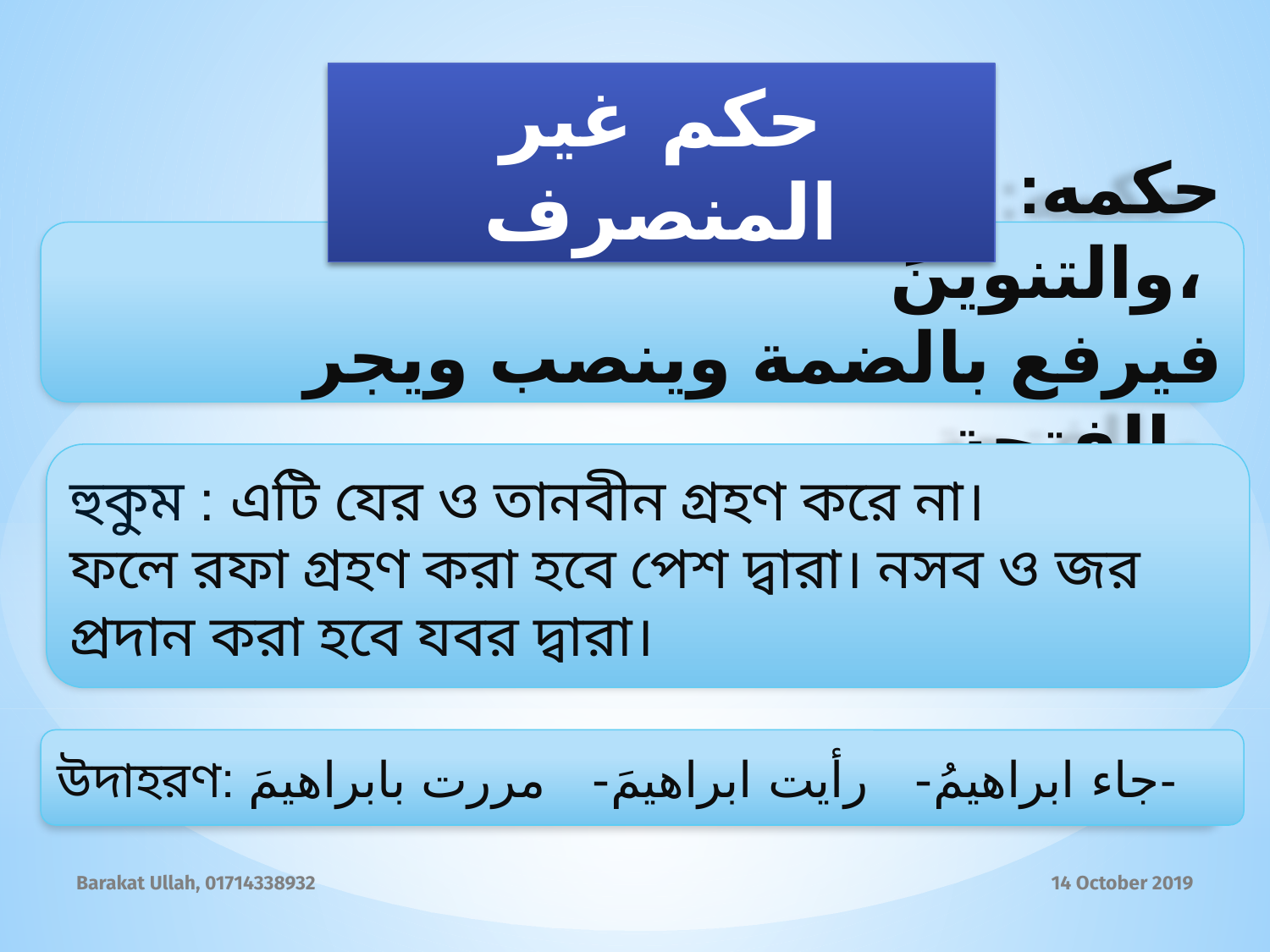

حكم غير المنصرف
حكمه: ان لايدخله الكسرة والتنوينَ،
فيرفع بالضمة وينصب ويجر بالفتحة-
হুকুম : এটি যের ও তানবীন গ্রহণ করে না।
ফলে রফা গ্রহণ করা হবে পেশ দ্বারা। নসব ও জর প্রদান করা হবে যবর দ্বারা।
উদাহরণ: جاء ابراهيمُ-   رأيت ابراهيمَ-   مررت بابراهيمَ-
Barakat Ullah, 01714338932
14 October 2019